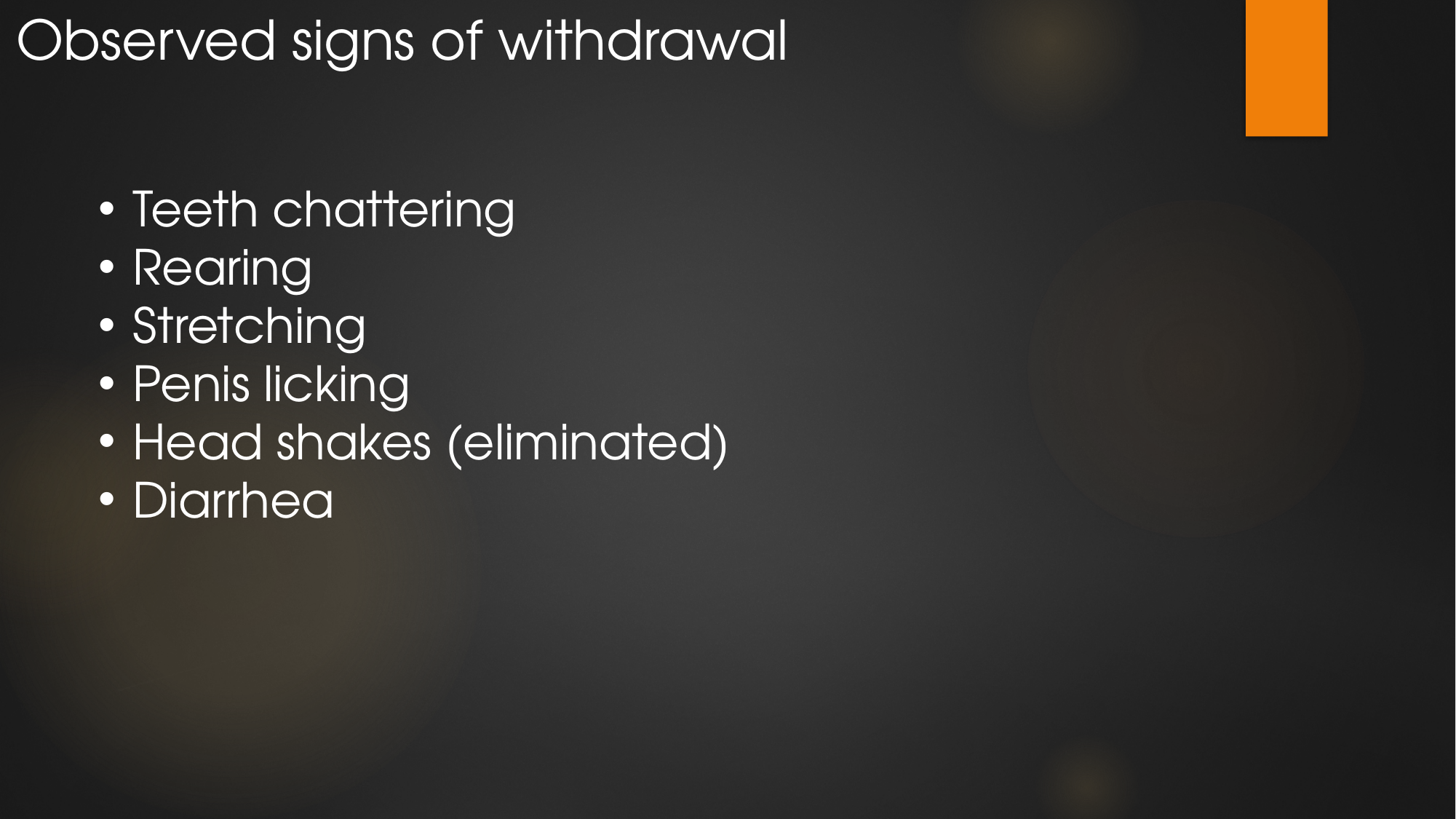

Observed signs of withdrawal
Teeth chattering
Rearing
Stretching
Penis licking
Head shakes (eliminated)
Diarrhea